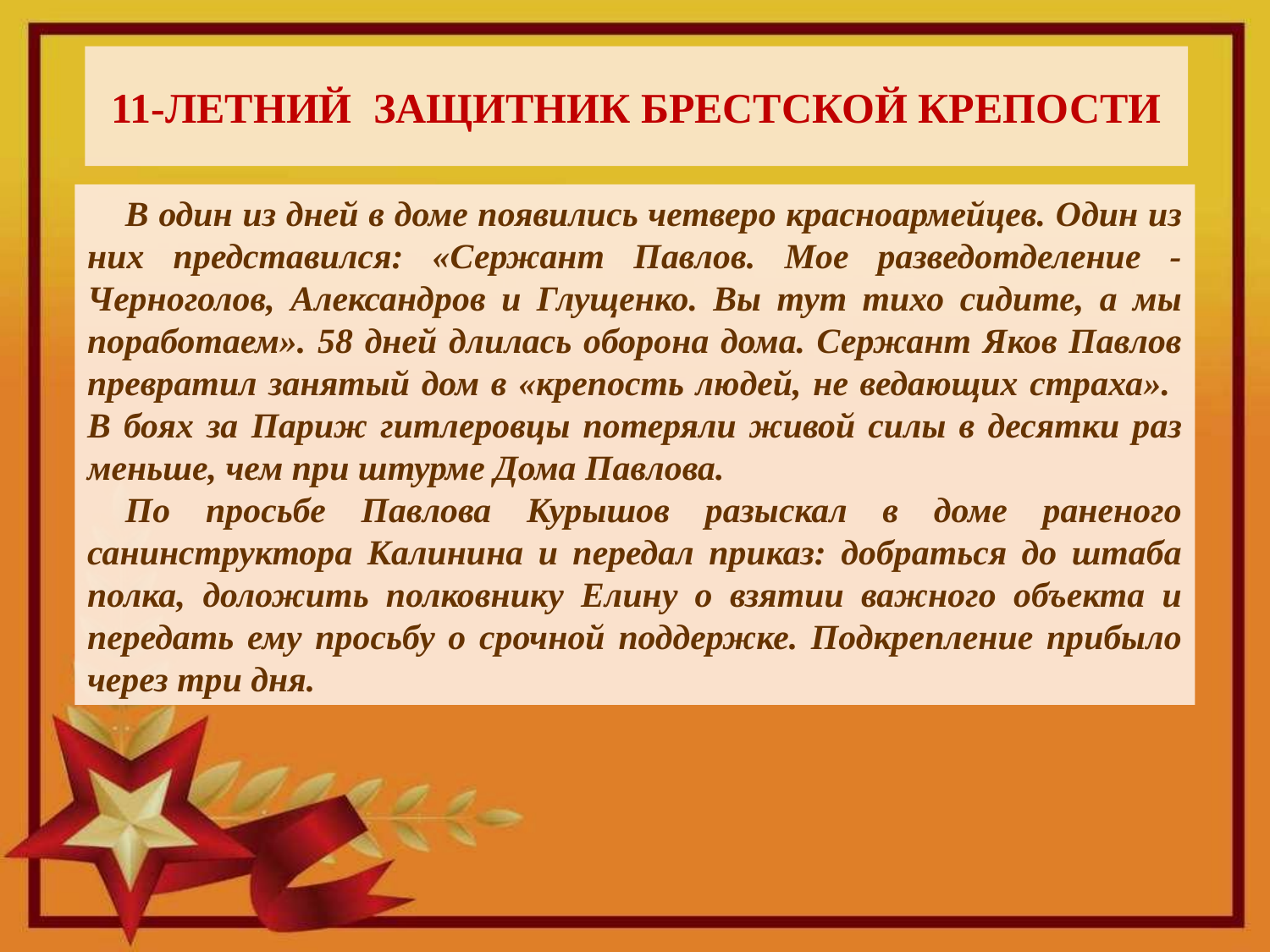

# 11-летний  защитник Брестской крепости
В один из дней в доме появились четверо красноармейцев. Один из них представился: «Сержант Павлов. Мое разведотделение - Черноголов, Александров и Глущенко. Вы тут тихо сидите, а мы поработаем». 58 дней длилась оборона дома. Сержант Яков Павлов превратил занятый дом в «крепость людей, не ведающих страха».  В боях за Париж гитлеровцы потеряли живой силы в десятки раз меньше, чем при штурме Дома Павлова.
По просьбе Павлова Курышов разыскал в доме раненого санинструктора Калинина и передал приказ: добраться до штаба полка, доложить полковнику Елину о взятии важного объекта и передать ему просьбу о срочной поддержке. Подкрепление прибыло через три дня.